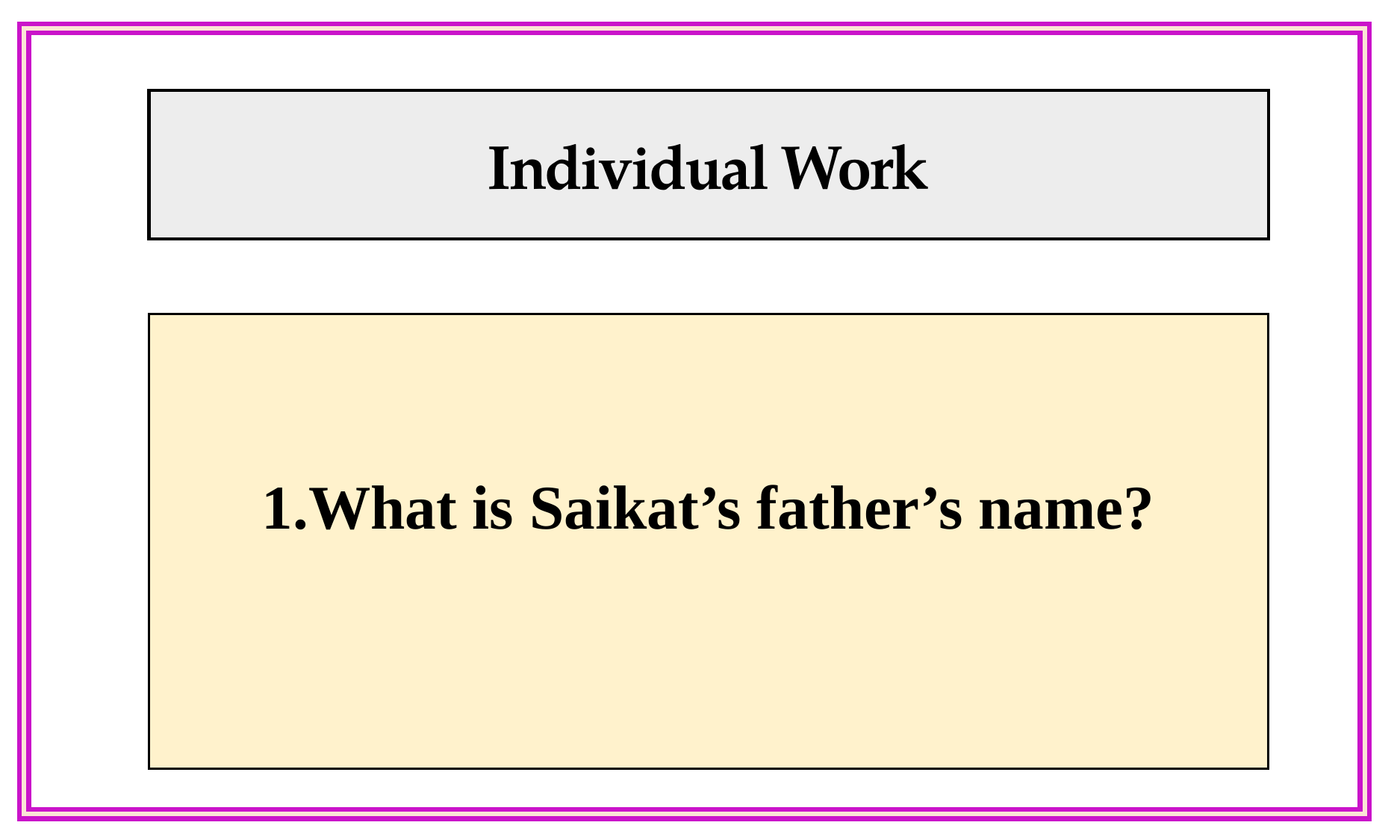

Individual Work
1.What is Saikat’s father’s name?